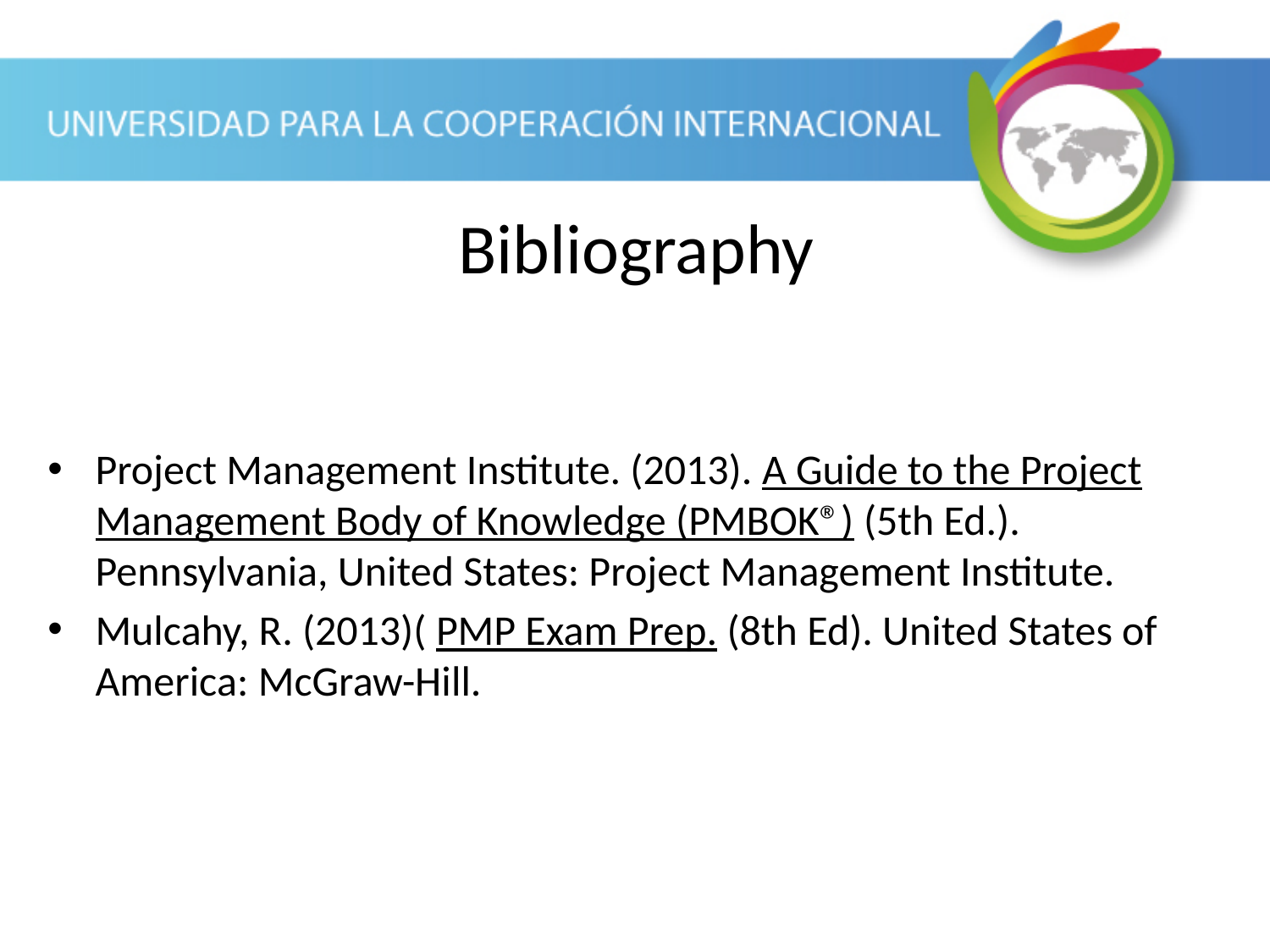

# Bibliography
Project Management Institute. (2013). A Guide to the Project Management Body of Knowledge (PMBOK®) (5th Ed.). Pennsylvania, United States: Project Management Institute.
Mulcahy, R. (2013)( PMP Exam Prep. (8th Ed). United States of America: McGraw-Hill.